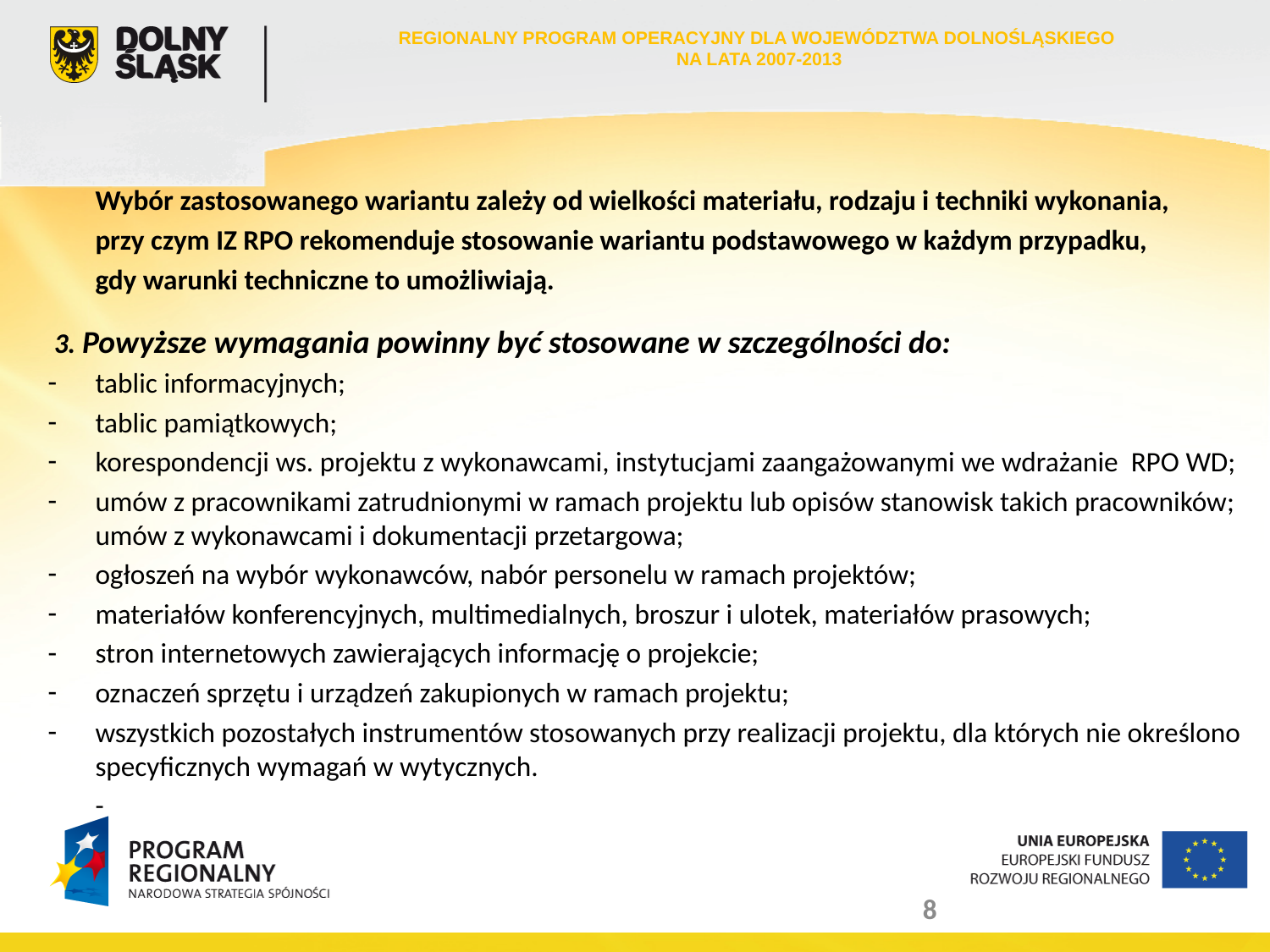

REGIONALNY PROGRAM OPERACYJNY DLA WOJEWÓDZTWA DOLNOŚLĄSKIEGO
NA LATA 2007-2013

	Wybór zastosowanego wariantu zależy od wielkości materiału, rodzaju i techniki wykonania,
	przy czym IZ RPO rekomenduje stosowanie wariantu podstawowego w każdym przypadku,
	gdy warunki techniczne to umożliwiają.

 3. Powyższe wymagania powinny być stosowane w szczególności do:
tablic informacyjnych;
tablic pamiątkowych;
korespondencji ws. projektu z wykonawcami, instytucjami zaangażowanymi we wdrażanie  RPO WD;
umów z pracownikami zatrudnionymi w ramach projektu lub opisów stanowisk takich pracowników; umów z wykonawcami i dokumentacji przetargowa;
ogłoszeń na wybór wykonawców, nabór personelu w ramach projektów;
materiałów konferencyjnych, multimedialnych, broszur i ulotek, materiałów prasowych;
stron internetowych zawierających informację o projekcie;
oznaczeń sprzętu i urządzeń zakupionych w ramach projektu;
wszystkich pozostałych instrumentów stosowanych przy realizacji projektu, dla których nie określono specyficznych wymagań w wytycznych.
	-
8